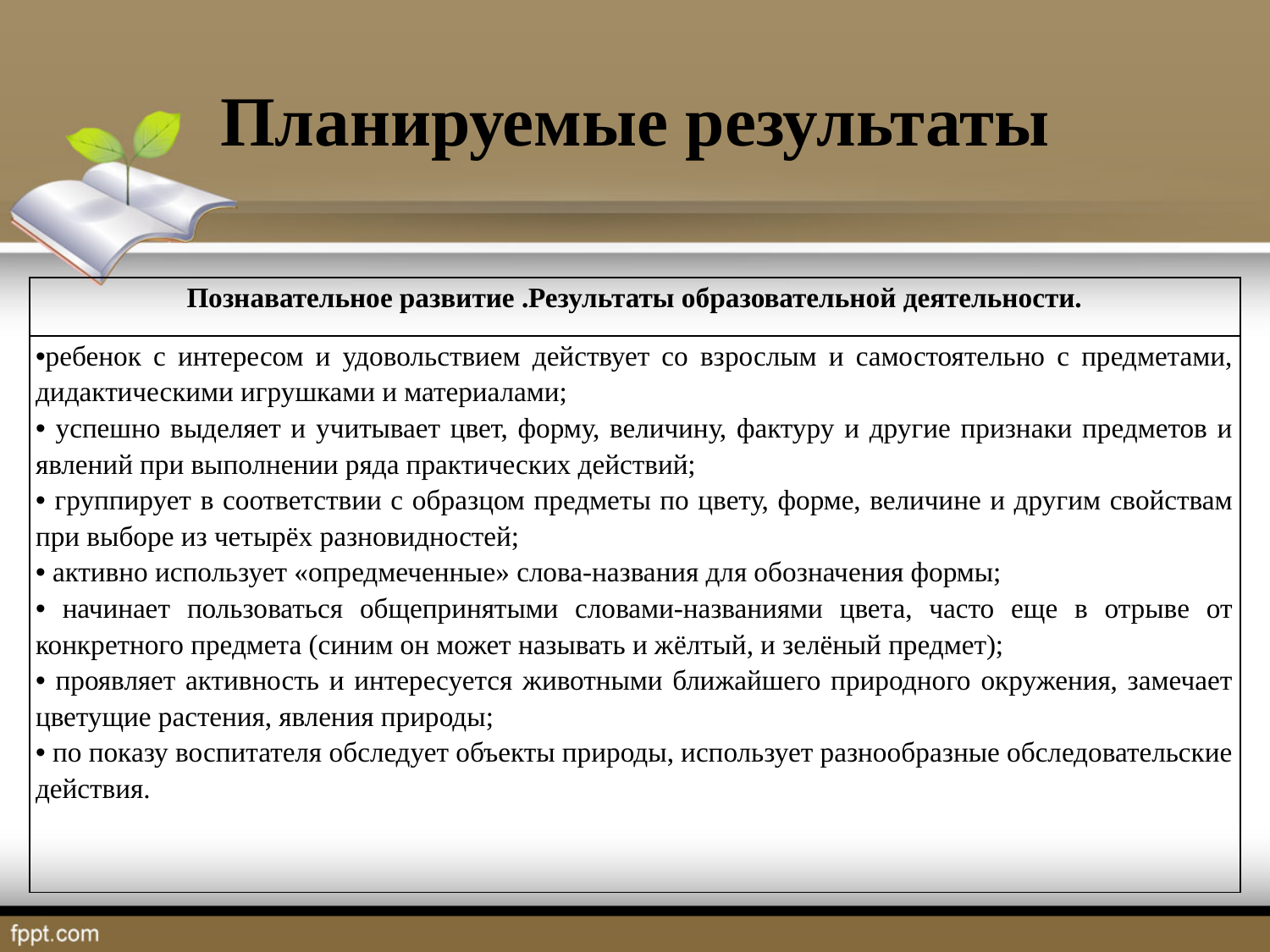

# Планируемые результаты

| Познавательное развитие .Результаты образовательной деятельности. |
| --- |
| ребенок с интересом и удовольствием действует со взрослым и самостоятельно с предметами, дидактическими игрушками и материалами; успешно выделяет и учитывает цвет, форму, величину, фактуру и другие признаки предметов и явлений при выполнении ряда практических действий; группирует в соответствии с образцом предметы по цвету, форме, величине и другим свойствам при выборе из четырёх разновидностей; активно использует «опредмеченные» слова-названия для обозначения формы; начинает пользоваться общепринятыми словами-названиями цвета, часто еще в отрыве от конкретного предмета (синим он может называть и жёлтый, и зелёный предмет); проявляет активность и интересуется животными ближайшего природного окружения, замечает цветущие растения, явления природы; по показу воспитателя обследует объекты природы, использует разнообразные обследовательские действия. |